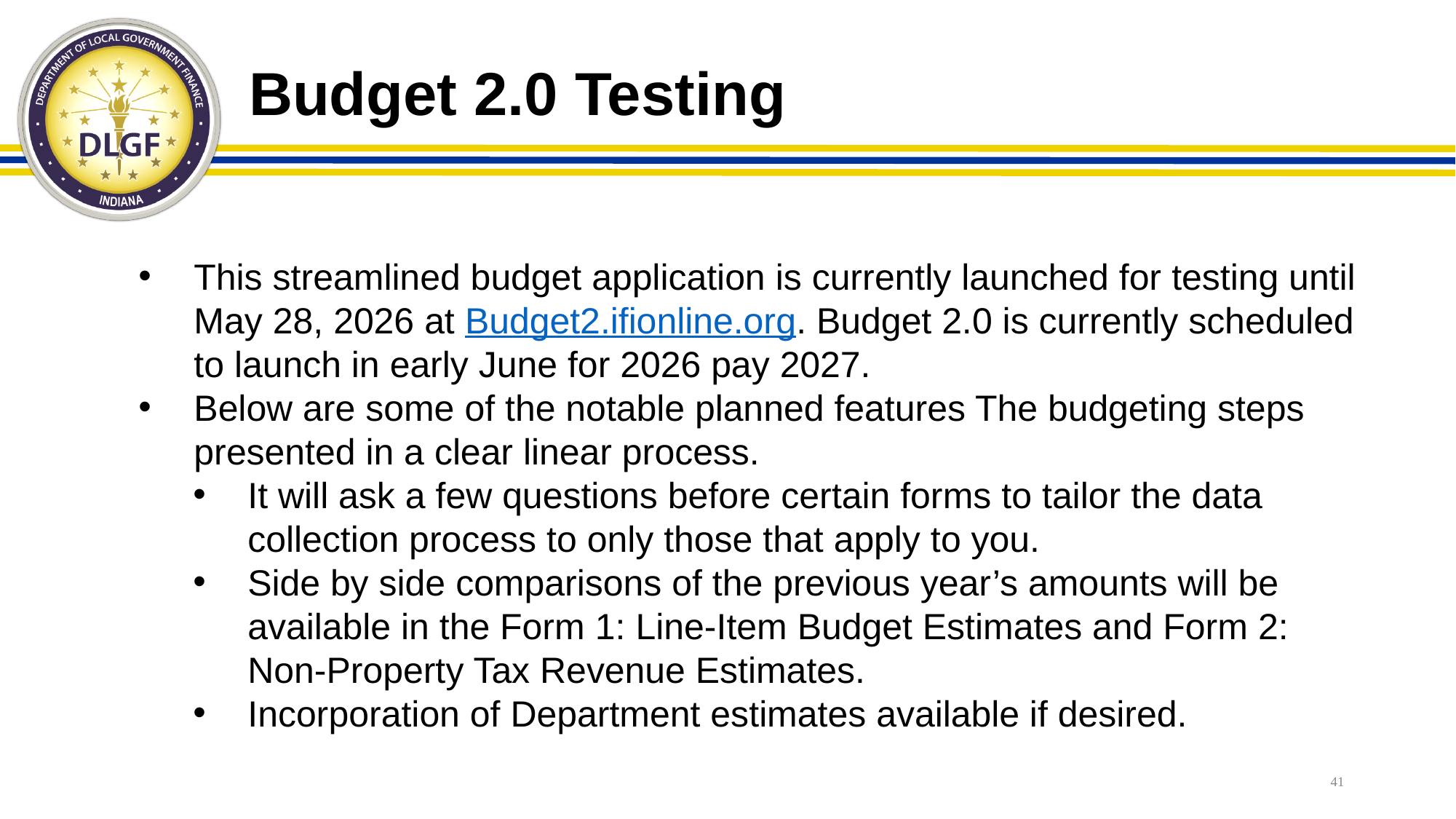

# Budget 2.0 Testing
This streamlined budget application is currently launched for testing until May 28, 2026 at Budget2.ifionline.org. Budget 2.0 is currently scheduled to launch in early June for 2026 pay 2027.
Below are some of the notable planned features The budgeting steps presented in a clear linear process.
It will ask a few questions before certain forms to tailor the data collection process to only those that apply to you.
Side by side comparisons of the previous year’s amounts will be available in the Form 1: Line-Item Budget Estimates and Form 2: Non-Property Tax Revenue Estimates.
Incorporation of Department estimates available if desired.
41